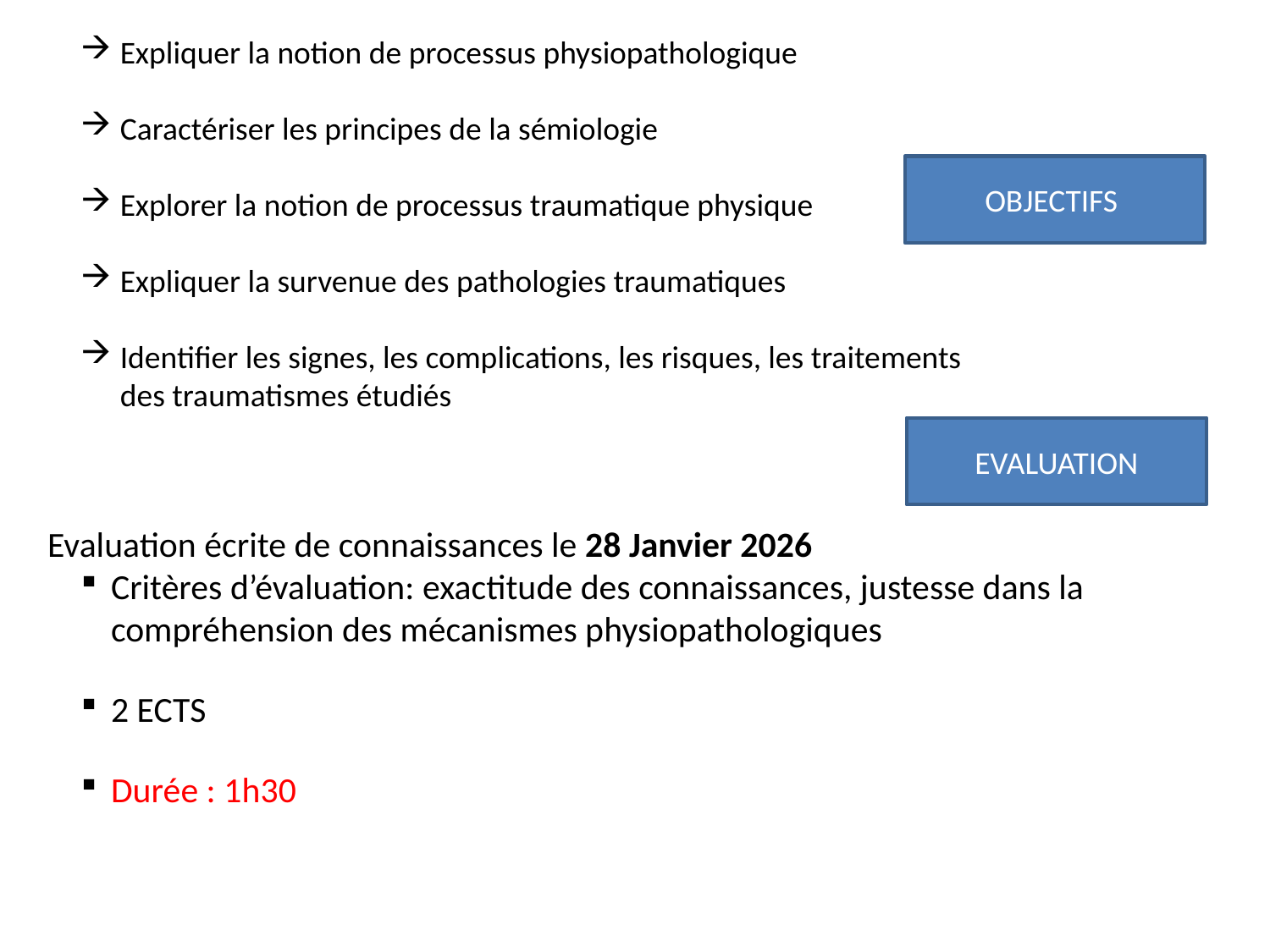

Expliquer la notion de processus physiopathologique

Caractériser les principes de la sémiologie

Explorer la notion de processus traumatique physique

Expliquer la survenue des pathologies traumatiques

Identifier les signes, les complications, les risques, les traitements des traumatismes étudiés

OBJECTIFS
EVALUATION
Evaluation écrite de connaissances le 28 Janvier 2026
Critères d’évaluation: exactitude des connaissances, justesse dans la compréhension des mécanismes physiopathologiques

2 ECTS

Durée : 1h30